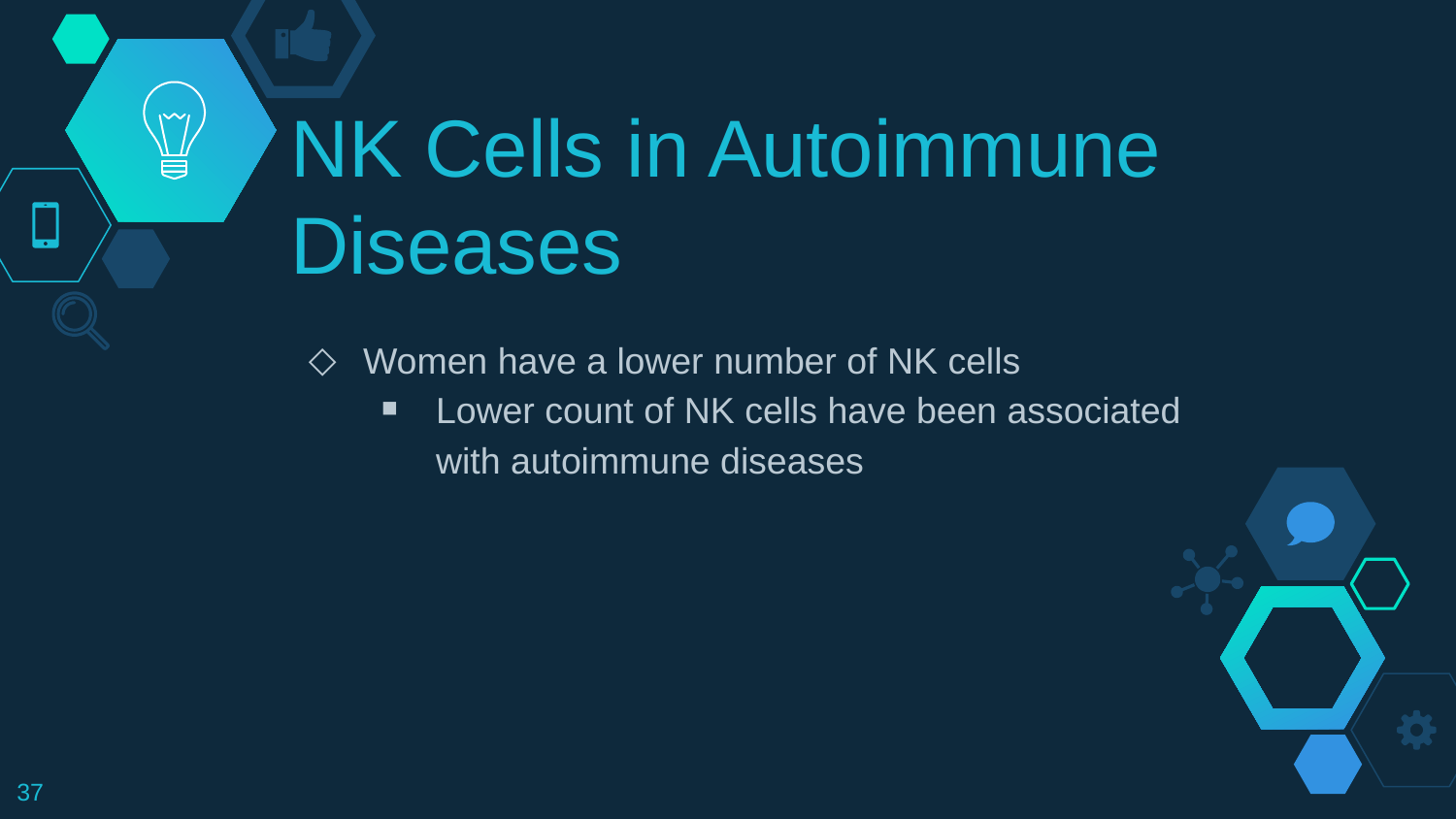

# NK Cells in Autoimmune Diseases
Women have a lower number of NK cells
Lower count of NK cells have been associated with autoimmune diseases
37